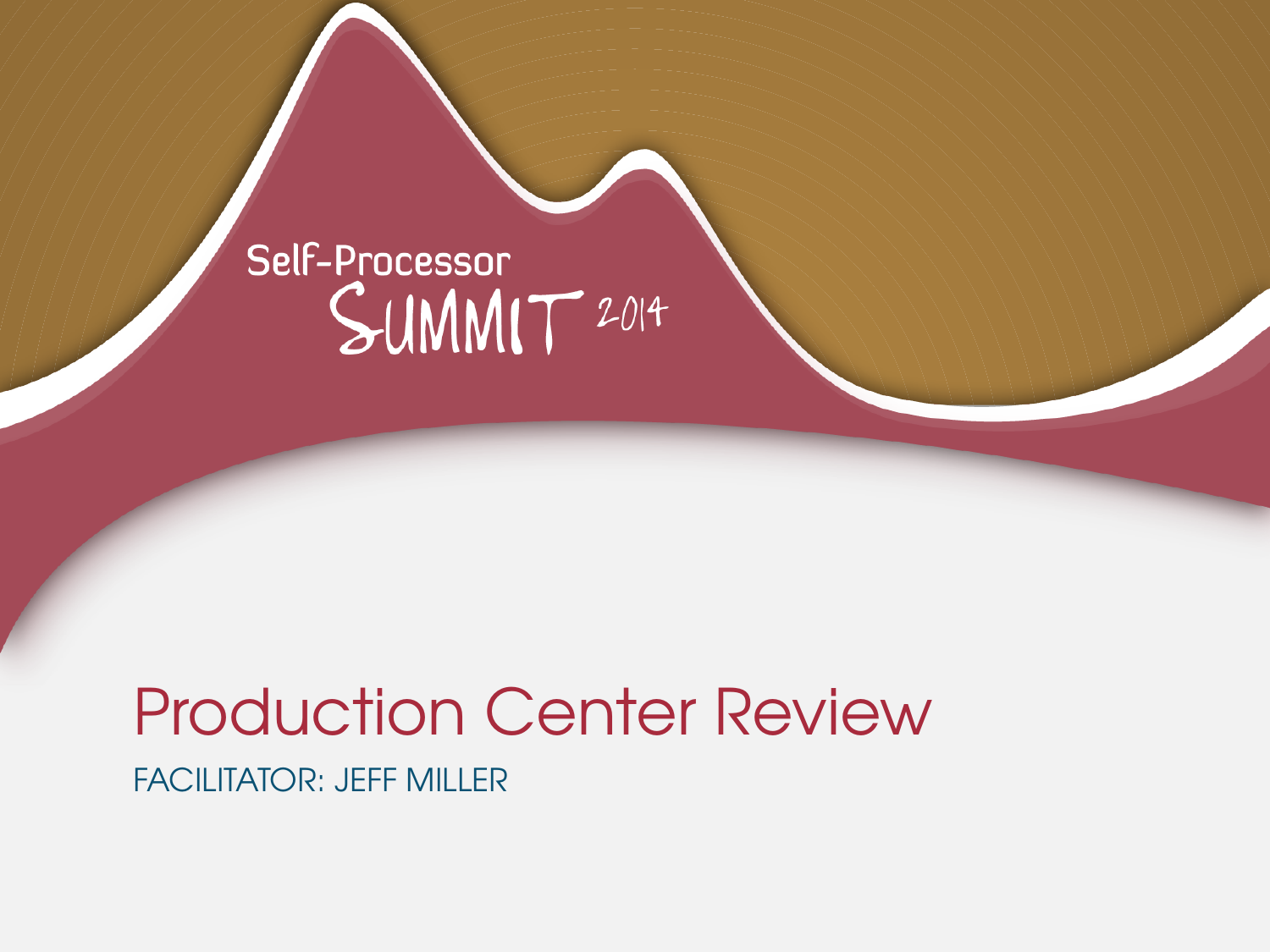

# Production Center Review
Facilitator: Jeff miller